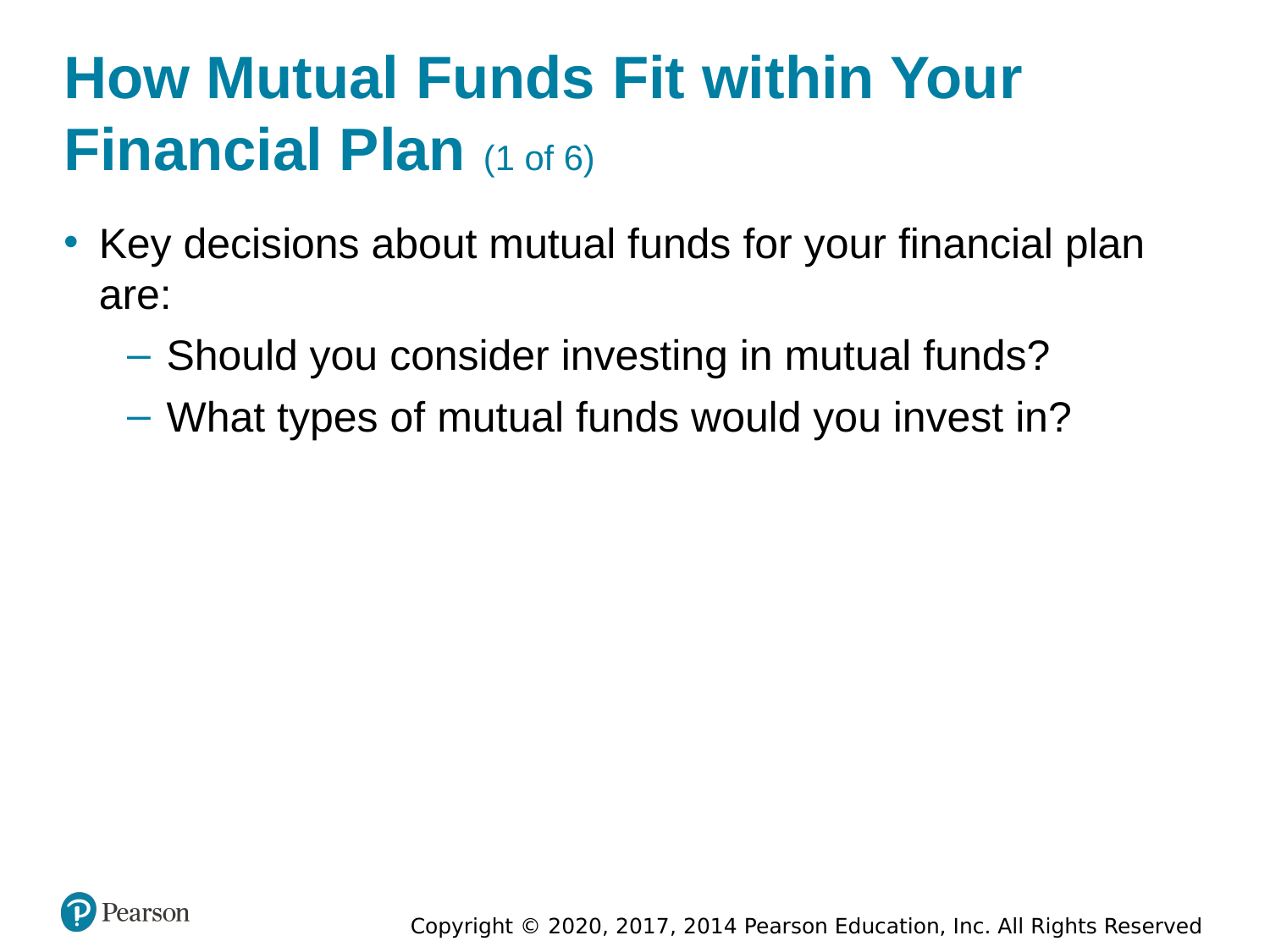

# How Mutual Funds Fit within Your Financial Plan (1 of 6)
Key decisions about mutual funds for your financial plan are:
Should you consider investing in mutual funds?
What types of mutual funds would you invest in?